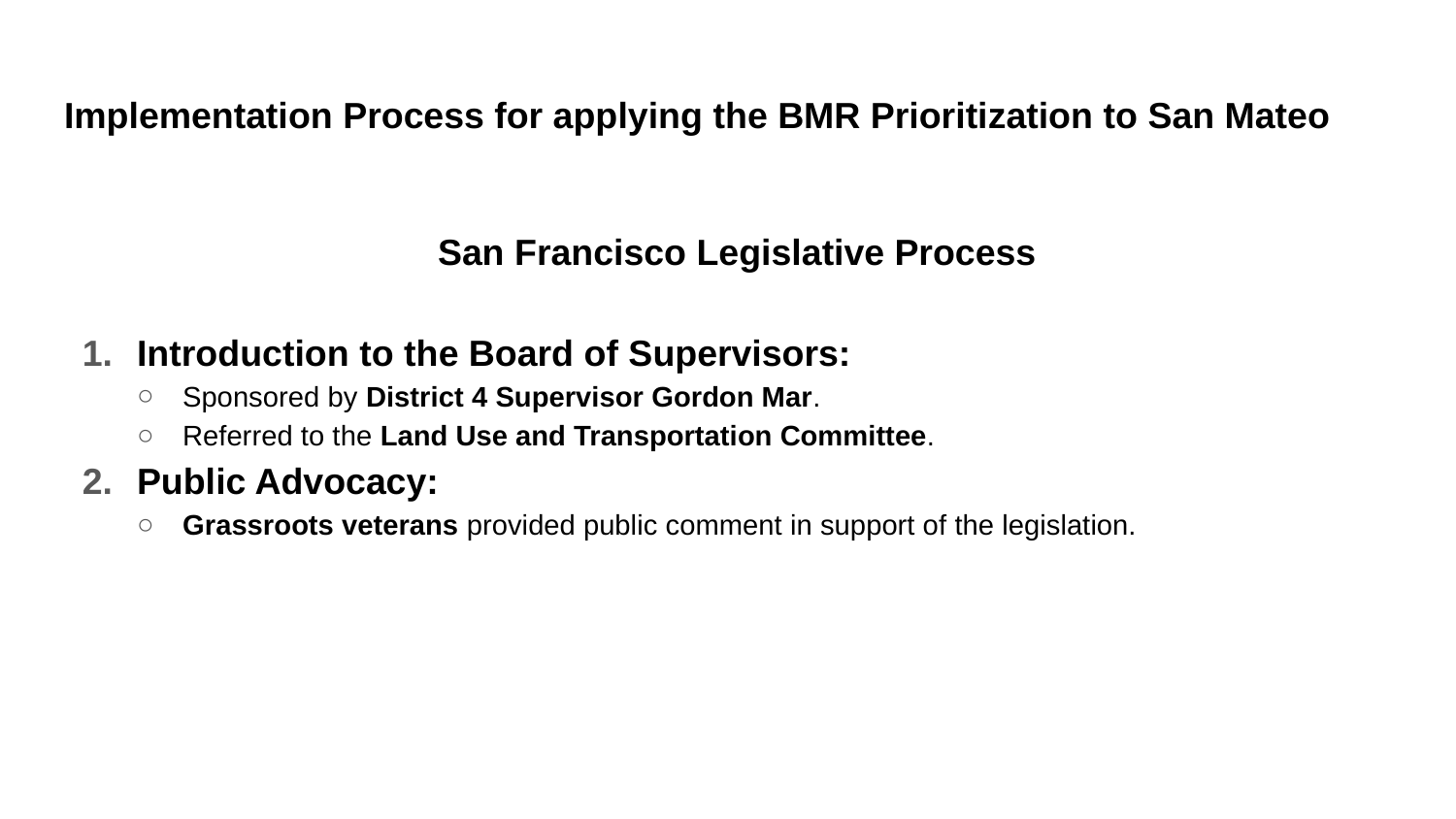

# Implementation Process for applying the BMR Prioritization to San Mateo
San Francisco Legislative Process

Introduction to the Board of Supervisors:
Sponsored by District 4 Supervisor Gordon Mar.
Referred to the Land Use and Transportation Committee.
Public Advocacy:
Grassroots veterans provided public comment in support of the legislation.